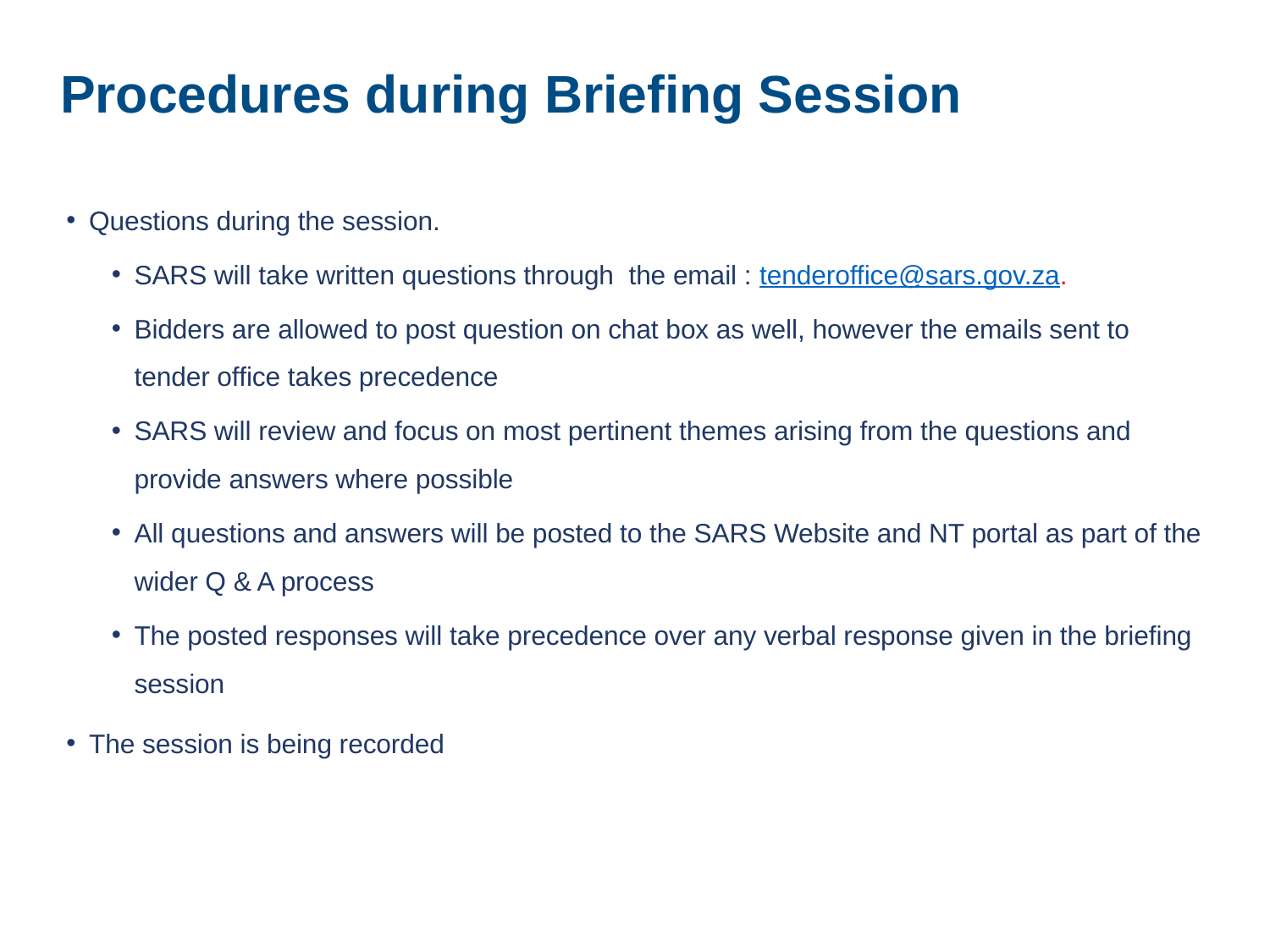

# Procedures during Briefing Session
Questions during the session.
SARS will take written questions through  the email : tenderoffice@sars.gov.za.
Bidders are allowed to post question on chat box as well, however the emails sent to tender office takes precedence
SARS will review and focus on most pertinent themes arising from the questions and provide answers where possible
All questions and answers will be posted to the SARS Website and NT portal as part of the wider Q & A process
The posted responses will take precedence over any verbal response given in the briefing session
The session is being recorded

6